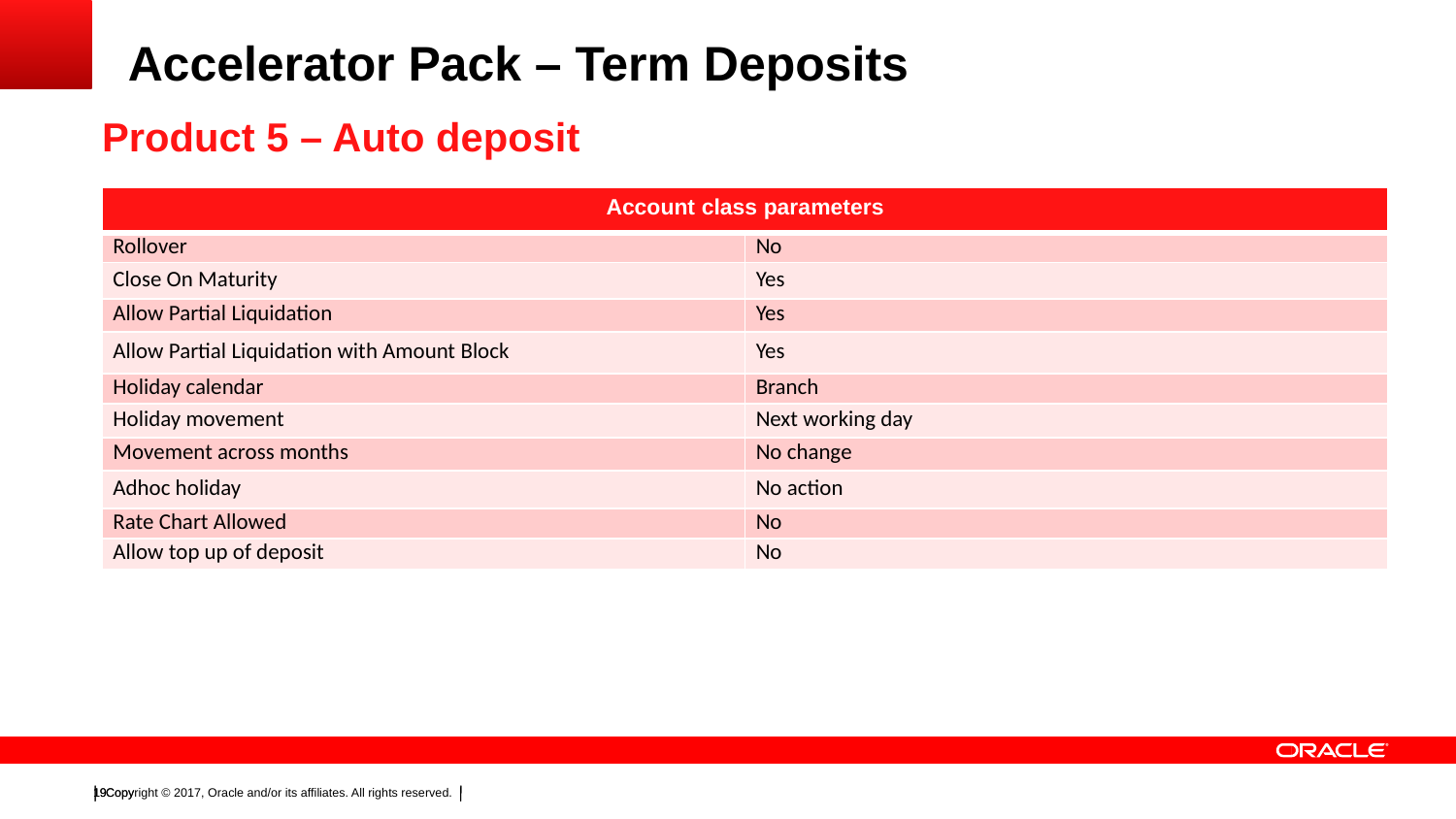

# Accelerator Pack – Term Deposits
Product 5 – Auto deposit
| Account class parameters |  |
| --- | --- |
| Rollover | No |
| Close On Maturity | Yes |
| Allow Partial Liquidation | Yes |
| Allow Partial Liquidation with Amount Block | Yes |
| Holiday calendar | Branch |
| Holiday movement | Next working day |
| Movement across months | No change |
| Adhoc holiday | No action |
| Rate Chart Allowed | No |
| Allow top up of deposit | No |